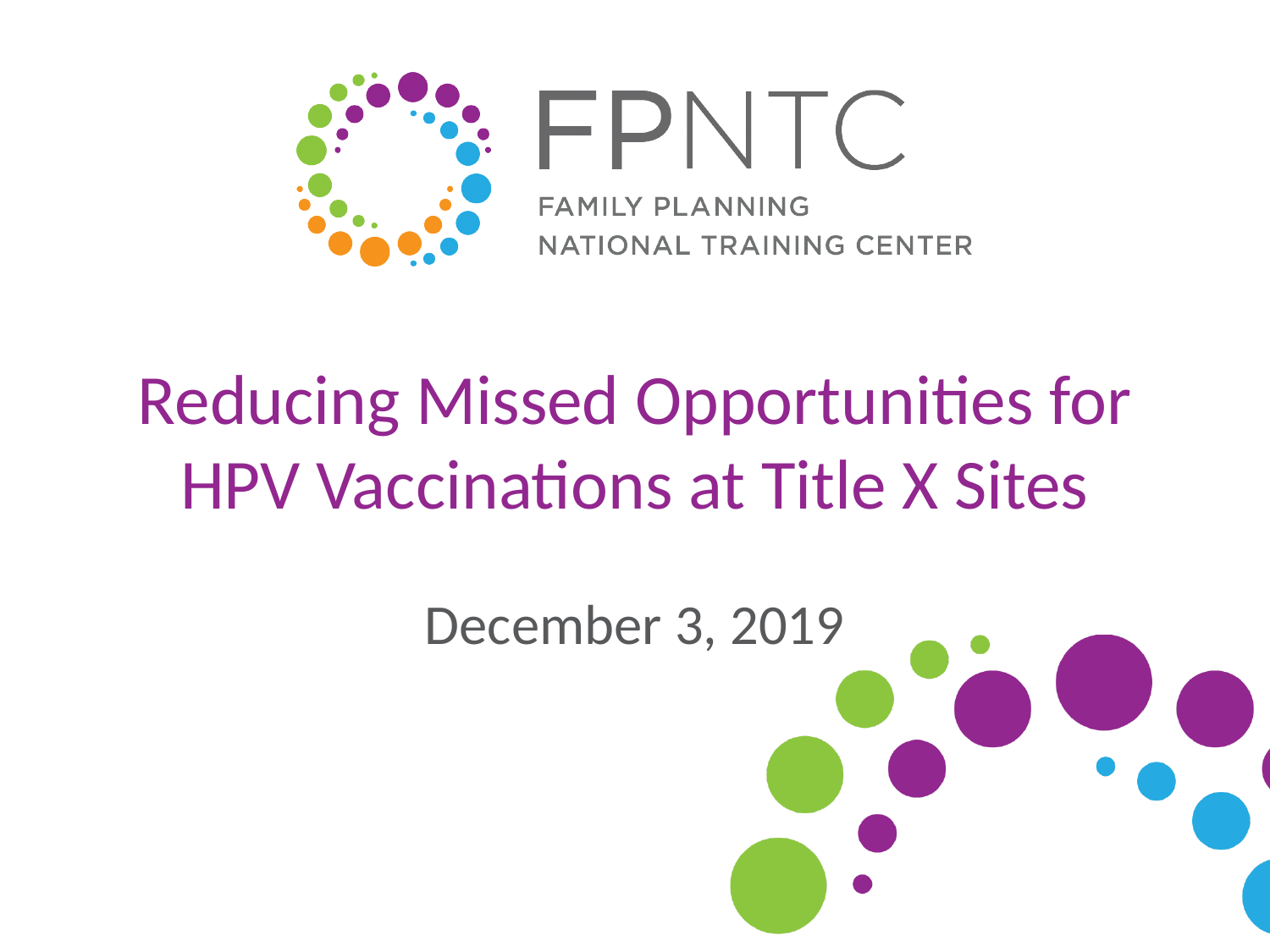

# Reducing Missed Opportunities for HPV Vaccinations at Title X Sites
December 3, 2019